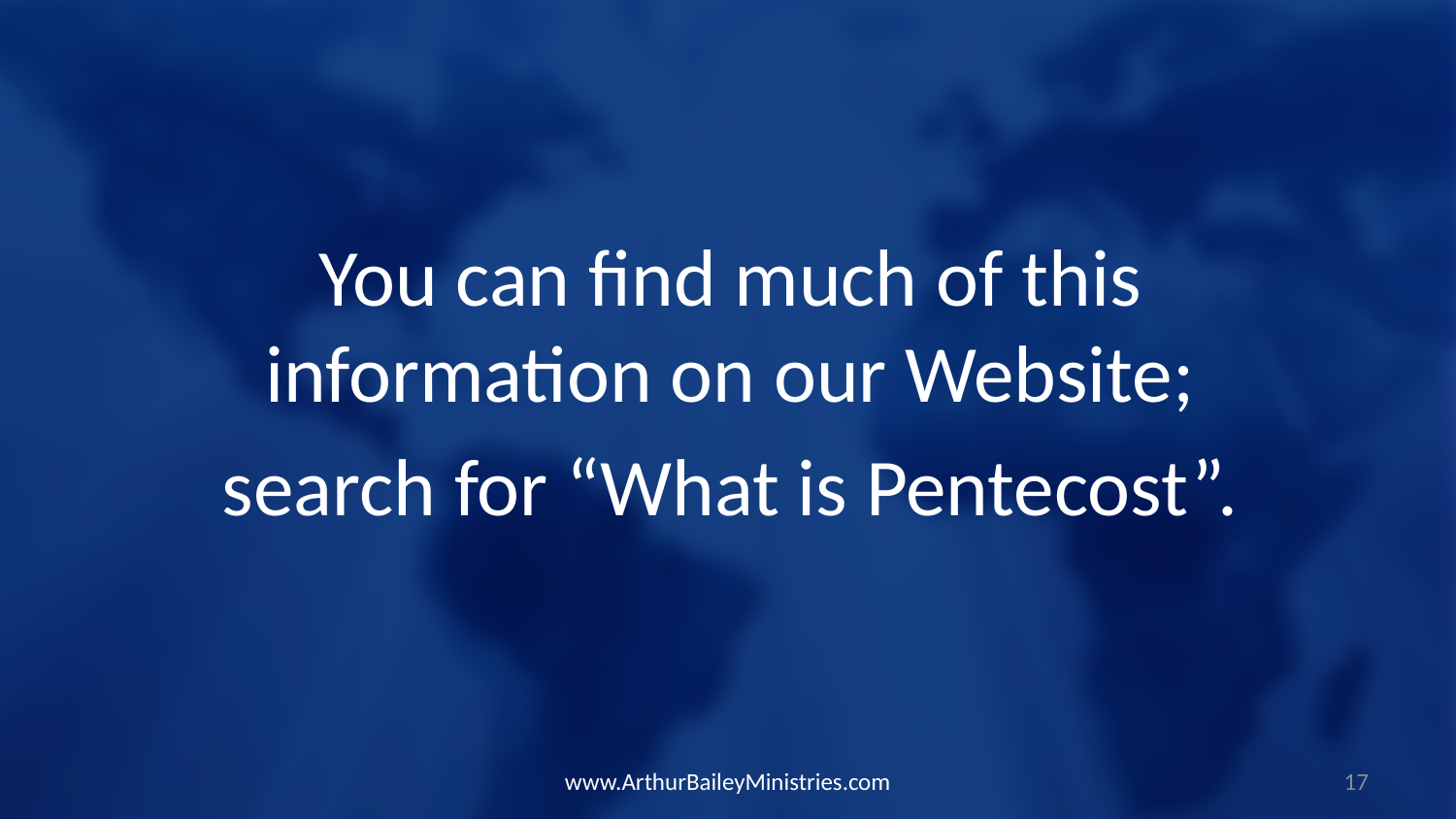

You can find much of this information on our Website;
search for “What is Pentecost”.
www.ArthurBaileyMinistries.com
17